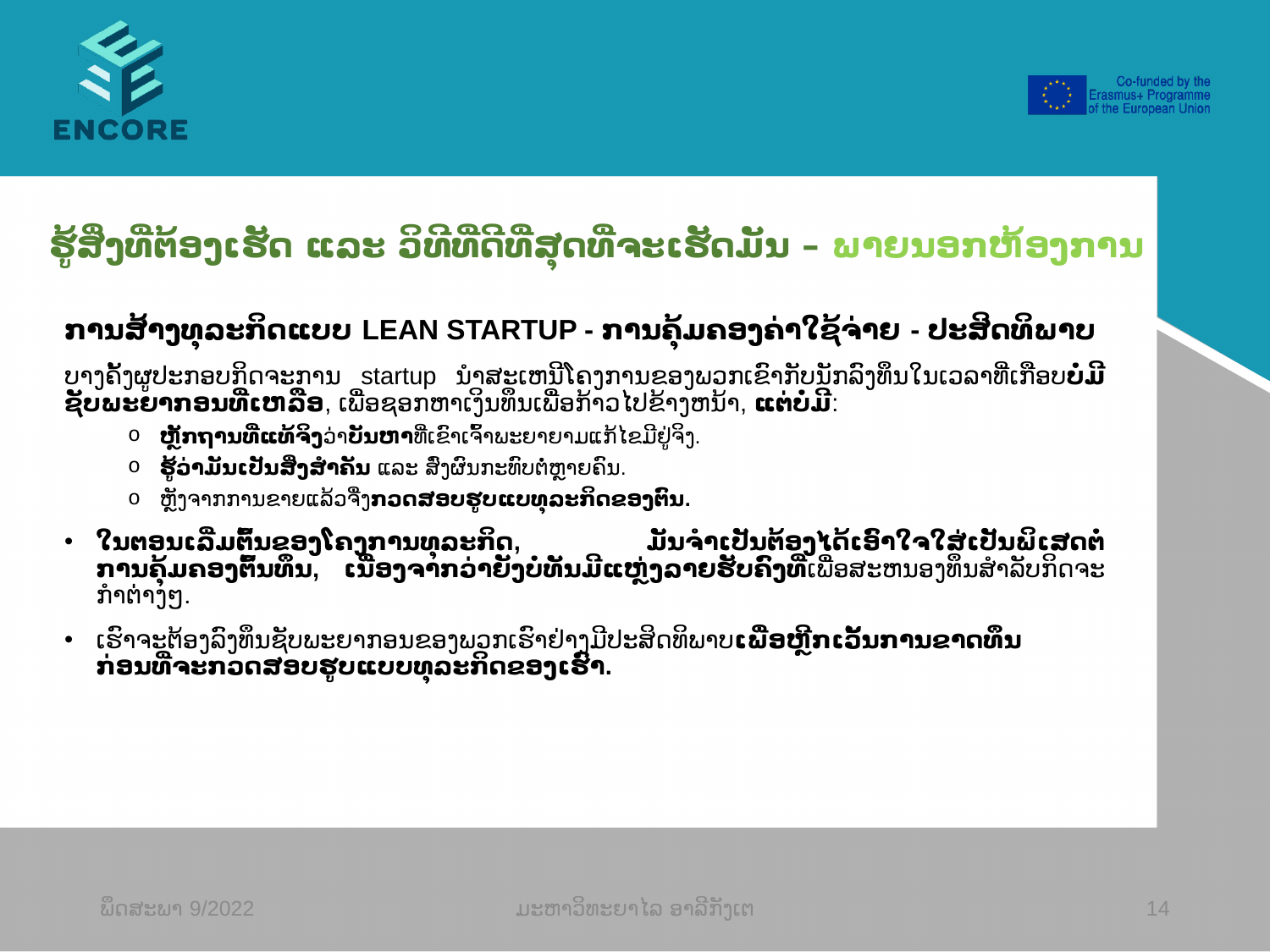

#
ຮູ້ສິ່ງທີ່ຕ້ອງເຮັດ ແລະ ວິທີທີ່ດີທີ່ສຸດທີ່ຈະເຮັດມັນ – ພາຍນອກຫ້ອງການ
ການສ້າງທຸລະກິດແບບ LEAN STARTUP - ການຄຸ້ມຄອງຄ່າໃຊ້ຈ່າຍ - ປະສິດທິພາບ
ບາງຄັ້ງຜູປະກອບກິດຈະການ startup ນໍາສະເຫນີໂຄງການຂອງພວກເຂົາກັບນັກລົງທຶນໃນເວລາທີ່ເກືອບບໍ່ມີຊັບພະຍາກອນທີ່ເຫລືອ, ເພື່ອຊອກຫາເງິນທຶນເພື່ອກ້າວໄປຂ້າງຫນ້າ, ແຕ່ບໍ່ມີ:
ຫຼັກຖານທີ່ແທ້ຈິງວ່າບັນຫາທີ່ເຂົາເຈົ້າພະຍາຍາມແກ້ໄຂມີຢູ່ຈິງ.
ຮູ້​ວ່າ​ມັນ​ເປັນ​ສິ່ງ​ສໍາ​ຄັນ​ ແລະ​ ສົ່ງ​ຜົນ​ກະ​ທົບຕໍ່​ຫຼາຍ​ຄົນ.
ຫຼັງຈາກການຂາຍແລ້ວຈື່ງກວດສອບຮູບແບທຸລະກິດຂອງຕົນ.
ໃນຕອນເລີ່ມຕົ້ນຂອງໂຄງການທຸລະກິດ, ມັນຈໍາເປັນຕ້ອງໄດ້ເອົາໃຈໃສ່ເປັນພິເສດຕໍ່ການຄຸ້ມຄອງຕົ້ນທຶນ, ເນື່ອງຈາກວ່າຍັງບໍ່ທັນມີແຫຼ່ງລາຍຮັບຄົງທີ່ເພື່ອສະຫນອງທຶນສຳລັບກິດຈະກໍາຕ່າງໆ.
ເຮົາຈະຕ້ອງລົງທຶນຊັບພະຍາກອນຂອງພວກເຮົາຢ່າງມີປະສິດທິພາບເພື່ອຫຼີກເວັ້ນການຂາດທຶນກ່ອນທີ່ຈະກວດສອບຮູບແບບທຸລະກິດຂອງເຮົາ.
ພຶດສະພາ 9/2022
ມະຫາວິທະຍາໄລ ອາລີກັງເຕ
14